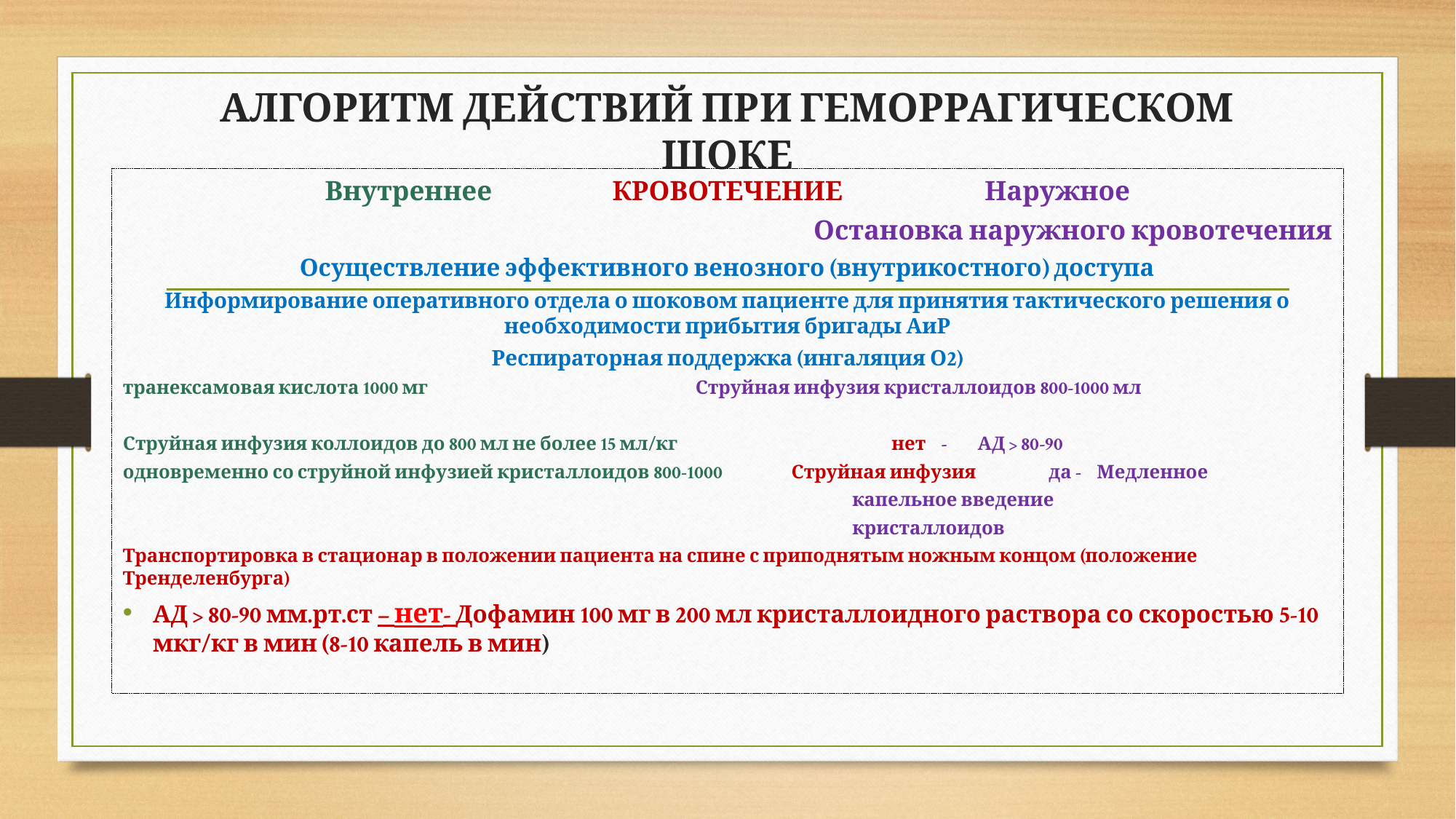

# АЛГОРИТМ ДЕЙСТВИЙ ПРИ ГЕМОРРАГИЧЕСКОМ ШОКЕ
Внутреннее                      КРОВОТЕЧЕНИЕ                          Наружное
Остановка наружного кровотечения
Осуществление эффективного венозного (внутрикостного) доступа
Информирование оперативного отдела о шоковом пациенте для принятия тактического решения о необходимости прибытия бригады АиР
Респираторная поддержка (ингаляция О2)
транексамовая кислота 1000 мг                                                                      Струйная инфузия кристаллоидов 800-1000 мл

Струйная инфузия коллоидов до 800 мл не более 15 мл/кг                                                        нет    -        АД > 80-90
одновременно со струйной инфузией кристаллоидов 800-1000                  Струйная инфузия                   да -    Медленное
                                                                                                                                                                                               капельное введение
                                                                                                                                                                                               кристаллоидов
Транспортировка в стационар в положении пациента на спине с приподнятым ножным концом (положение Тренделенбурга)
АД > 80-90 мм.рт.ст – нет- Дофамин 100 мг в 200 мл кристаллоидного раствора со скоростью 5-10 мкг/кг в мин (8-10 капель в мин)